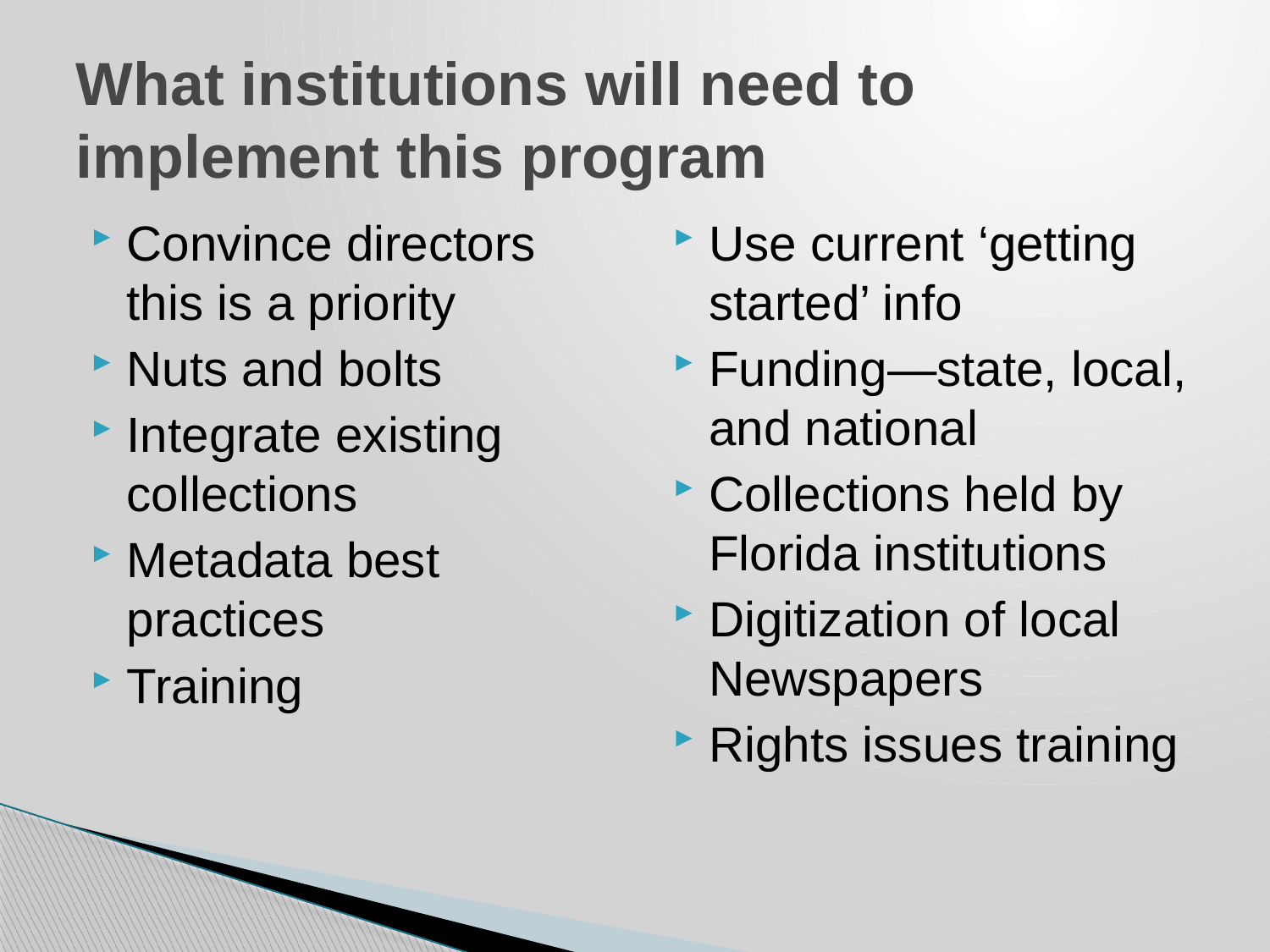

# What institutions will need to implement this program
Convince directors this is a priority
Nuts and bolts
Integrate existing collections
Metadata best practices
Training
Use current ‘getting started’ info
Funding—state, local, and national
Collections held by Florida institutions
Digitization of local Newspapers
Rights issues training